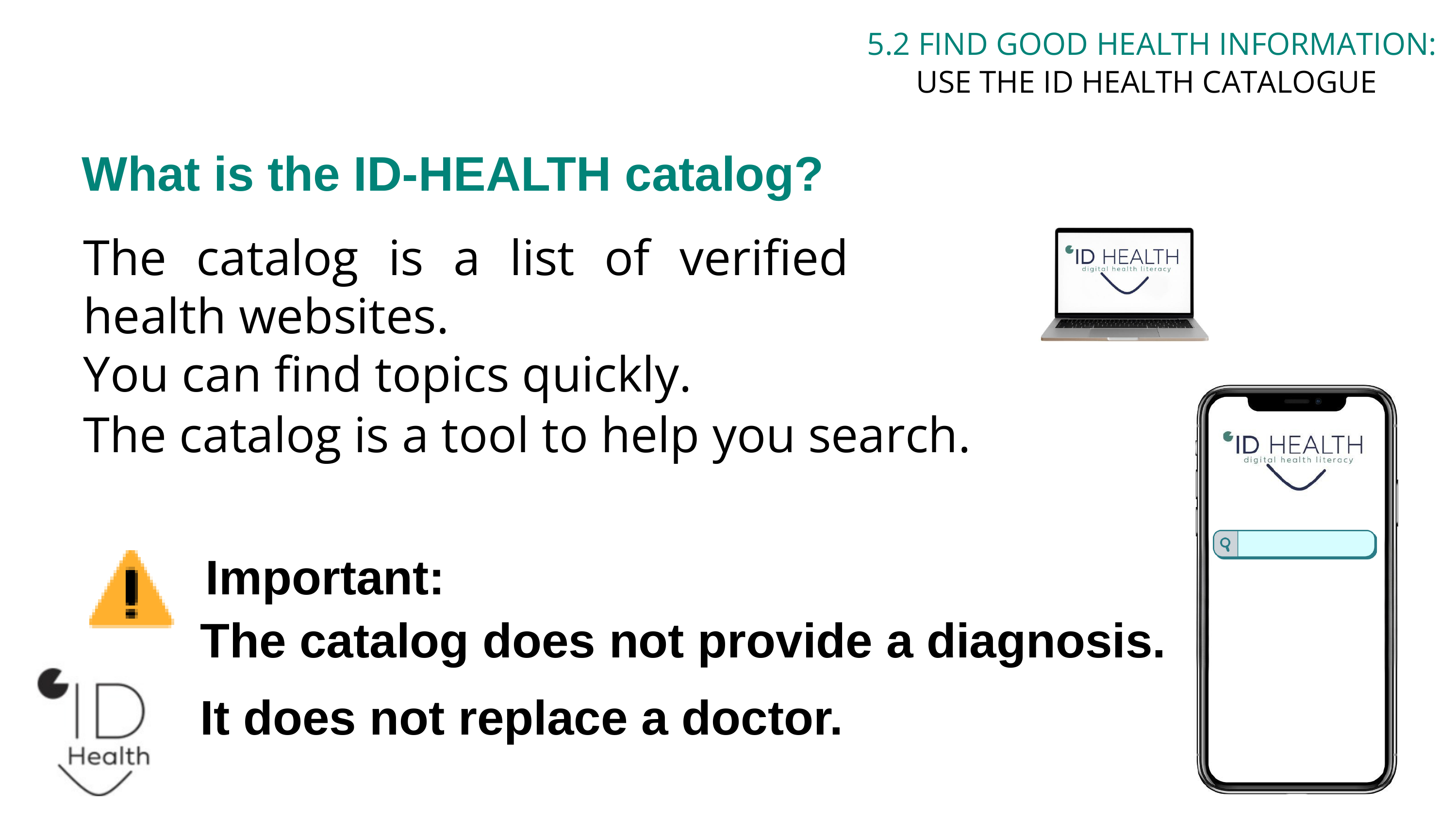

5.2 FIND GOOD HEALTH INFORMATION:

USE THE ID HEALTH CATALOGUE
What is the ID-HEALTH catalog?

The catalog is a list of verified health websites.
You can find topics quickly.

The catalog is a tool to help you search.

 Important:
The catalog does not provide a diagnosis.
It does not replace a doctor.